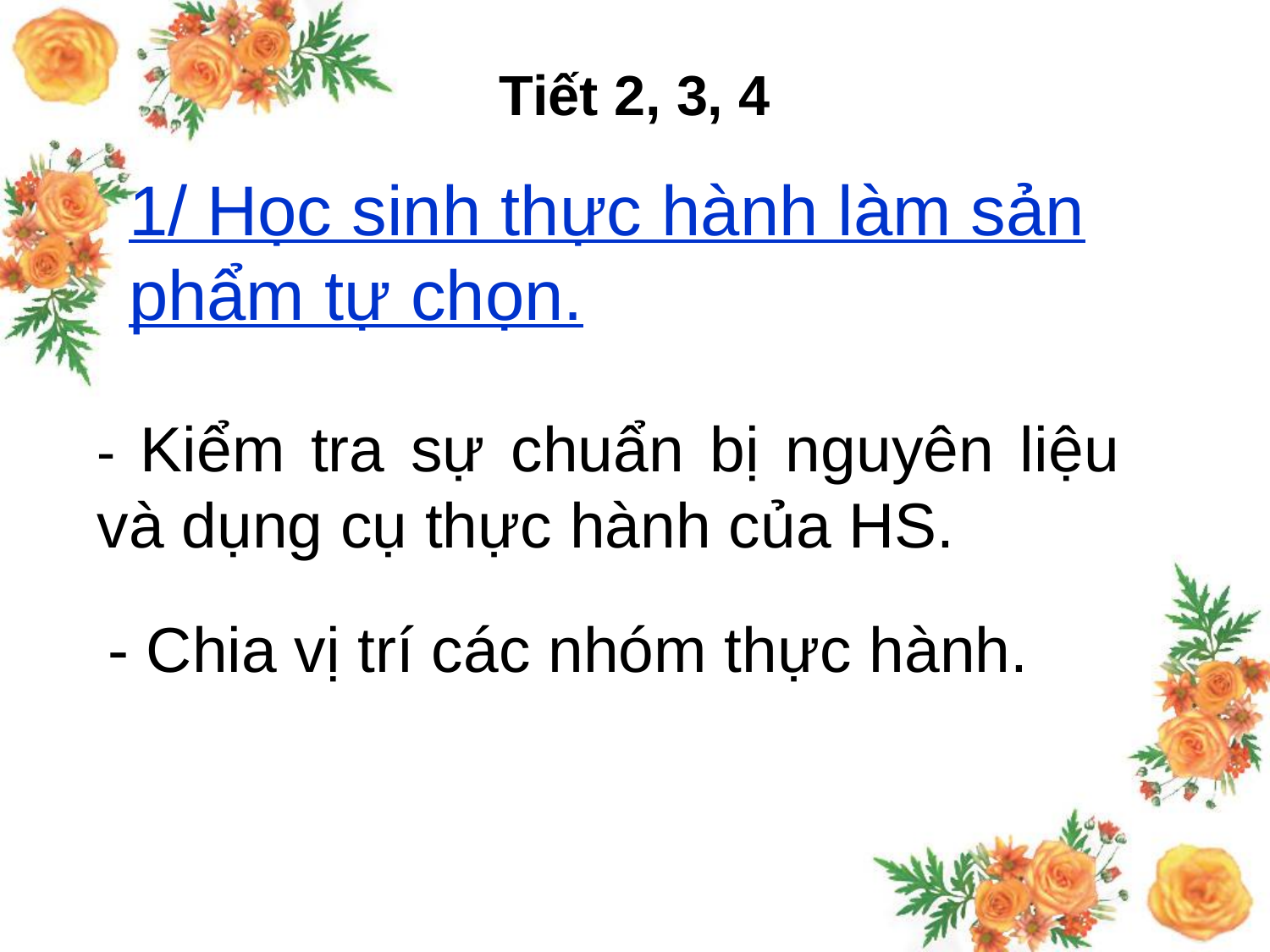

Tiết 2, 3, 4

1/ Học sinh thực hành làm sản phẩm tự chọn.
- Kiểm tra sự chuẩn bị nguyên liệu và dụng cụ thực hành của HS.
- Chia vị trí các nhóm thực hành.